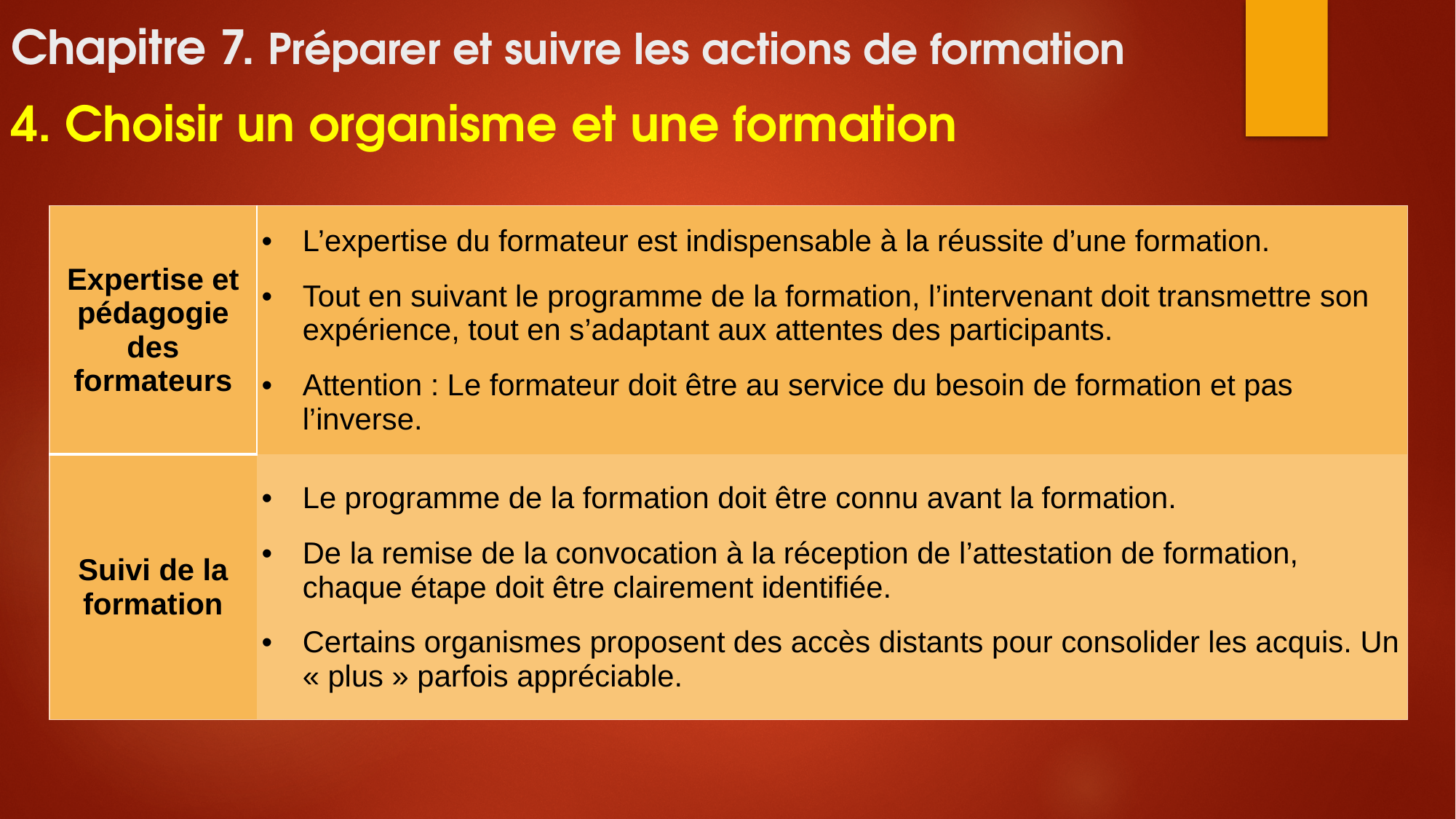

# Chapitre 7. Préparer et suivre les actions de formation
4. Choisir un organisme et une formation
| Expertise et pédagogie des formateurs | L’expertise du formateur est indispensable à la réussite d’une formation. Tout en suivant le programme de la formation, l’intervenant doit transmettre son expérience, tout en s’adaptant aux attentes des participants. Attention : Le formateur doit être au service du besoin de formation et pas l’inverse. |
| --- | --- |
| Suivi de la formation | Le programme de la formation doit être connu avant la formation. De la remise de la convocation à la réception de l’attestation de formation, chaque étape doit être clairement identifiée. Certains organismes proposent des accès distants pour consolider les acquis. Un « plus » parfois appréciable. |